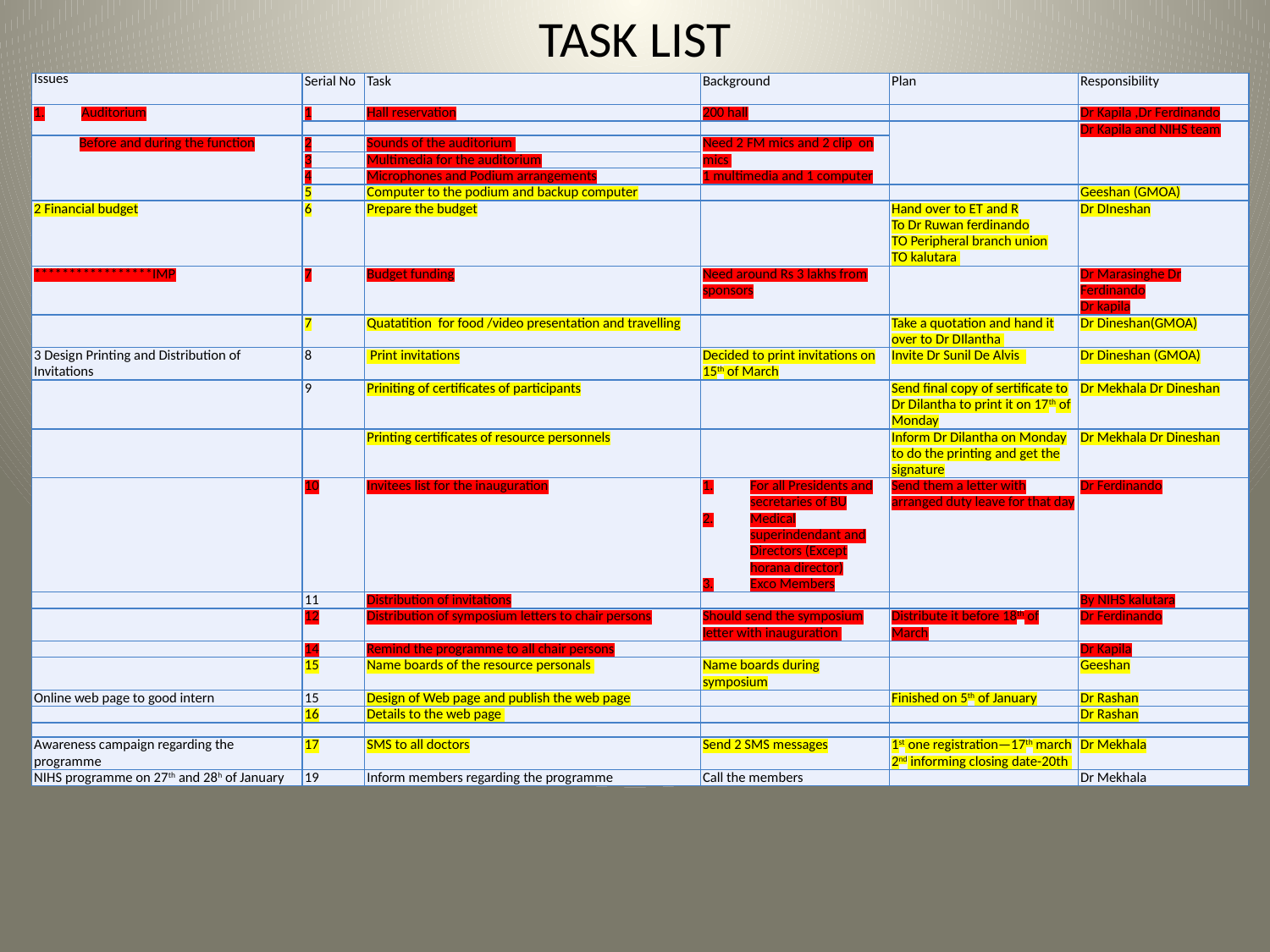

# TASK LIST

| Issues | Serial No | Task | Background | Plan | Responsibility |
| --- | --- | --- | --- | --- | --- |
| Auditorium | 1 | Hall reservation | 200 hall |  | Dr Kapila ,Dr Ferdinando |
|  |  |  |  |  | Dr Kapila and NIHS team |
| Before and during the function | 2 | Sounds of the auditorium | Need 2 FM mics and 2 clip on mics 1 multimedia and 1 computer |  |  |
|  | 3 | Multimedia for the auditorium |  |  |  |
|  | 4 | Microphones and Podium arrangements |  |  |  |
|  | 5 | Computer to the podium and backup computer |  |  | Geeshan (GMOA) |
| 2 Financial budget | 6 | Prepare the budget |  | Hand over to ET and R To Dr Ruwan ferdinando TO Peripheral branch union TO kalutara | Dr DIneshan |
| \*\*\*\*\*\*\*\*\*\*\*\*\*\*\*\*\*IMP | 7 | Budget funding | Need around Rs 3 lakhs from sponsors |  | Dr Marasinghe Dr Ferdinando Dr kapila |
|  | 7 | Quatatition for food /video presentation and travelling |  | Take a quotation and hand it over to Dr DIlantha | Dr Dineshan(GMOA) |
| 3 Design Printing and Distribution of Invitations | 8 | Print invitations | Decided to print invitations on 15th of March | Invite Dr Sunil De Alvis | Dr Dineshan (GMOA) |
|  | 9 | Priniting of certificates of participants |  | Send final copy of sertificate to Dr Dilantha to print it on 17th of Monday | Dr Mekhala Dr Dineshan |
|  |  | Printing certificates of resource personnels |  | Inform Dr Dilantha on Monday to do the printing and get the signature | Dr Mekhala Dr Dineshan |
|  | 10 | Invitees list for the inauguration | For all Presidents and secretaries of BU Medical superindendant and Directors (Except horana director) Exco Members | Send them a letter with arranged duty leave for that day | Dr Ferdinando |
|  | 11 | Distribution of invitations |  |  | By NIHS kalutara |
|  | 12 | Distribution of symposium letters to chair persons | Should send the symposium letter with inauguration | Distribute it before 18th of March | Dr Ferdinando |
|  | 14 | Remind the programme to all chair persons |  |  | Dr Kapila |
|  | 15 | Name boards of the resource personals | Name boards during symposium |  | Geeshan |
| Online web page to good intern | 15 | Design of Web page and publish the web page |  | Finished on 5th of January | Dr Rashan |
|  | 16 | Details to the web page |  |  | Dr Rashan |
|  |  |  |  |  |  |
| Awareness campaign regarding the programme | 17 | SMS to all doctors | Send 2 SMS messages | 1st one registration—17th march 2nd informing closing date-20th | Dr Mekhala |
| NIHS programme on 27th and 28h of January | 19 | Inform members regarding the programme | Call the members |  | Dr Mekhala |